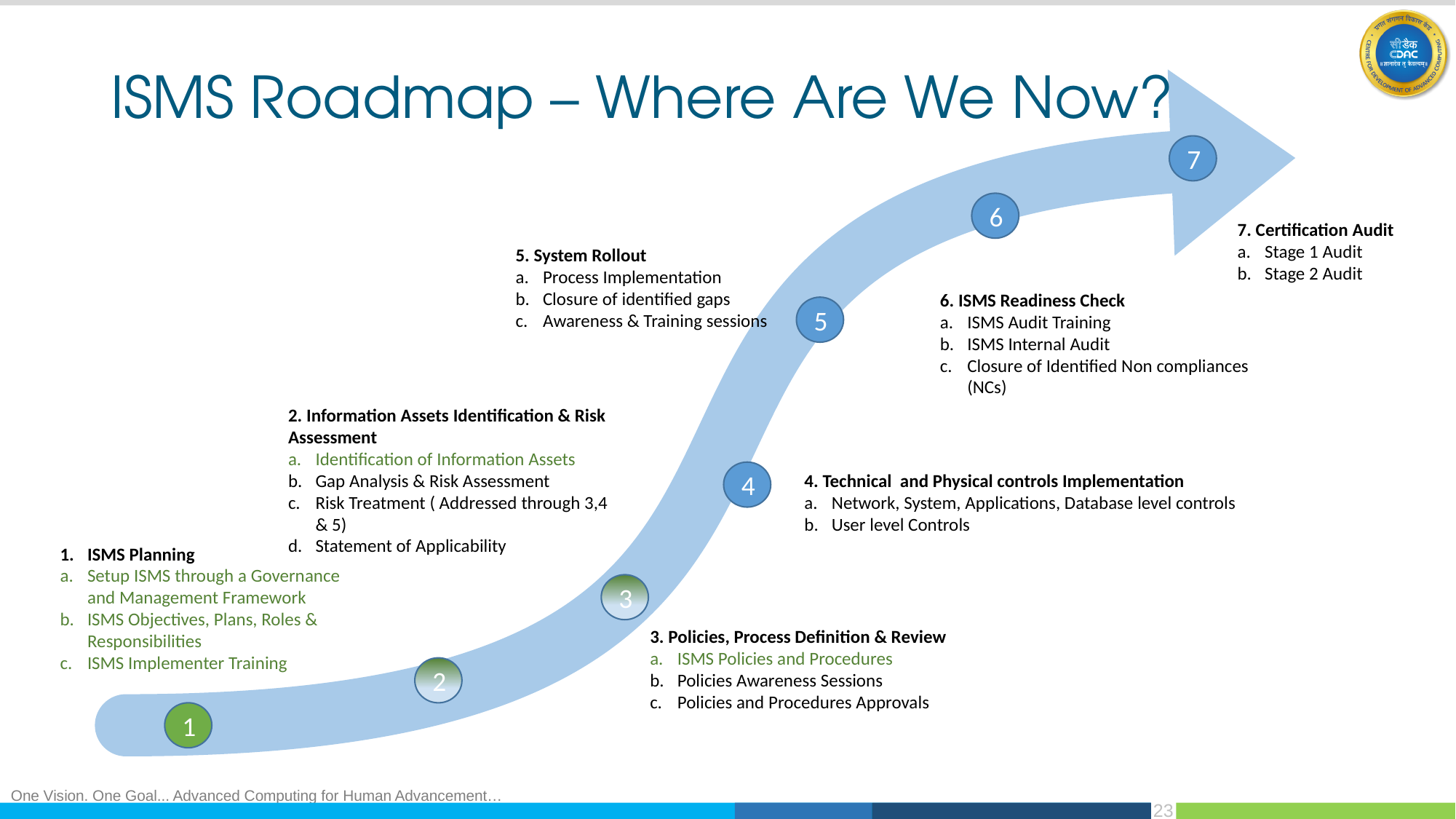

# ISMS Roadmap – Where Are We Now?
7
6
7. Certification Audit
Stage 1 Audit
Stage 2 Audit
5. System Rollout
Process Implementation
Closure of identified gaps
Awareness & Training sessions
6. ISMS Readiness Check
ISMS Audit Training
ISMS Internal Audit
Closure of Identified Non compliances (NCs)
5
2. Information Assets Identification & Risk Assessment
Identification of Information Assets
Gap Analysis & Risk Assessment
Risk Treatment ( Addressed through 3,4 & 5)
Statement of Applicability
4
4. Technical  and Physical controls Implementation
Network, System, Applications, Database level controls
User level Controls
ISMS Planning
Setup ISMS through a Governance and Management Framework
ISMS Objectives, Plans, Roles & Responsibilities
ISMS Implementer Training
3
3. Policies, Process Definition & Review
ISMS Policies and Procedures
Policies Awareness Sessions
Policies and Procedures Approvals
2
1
23